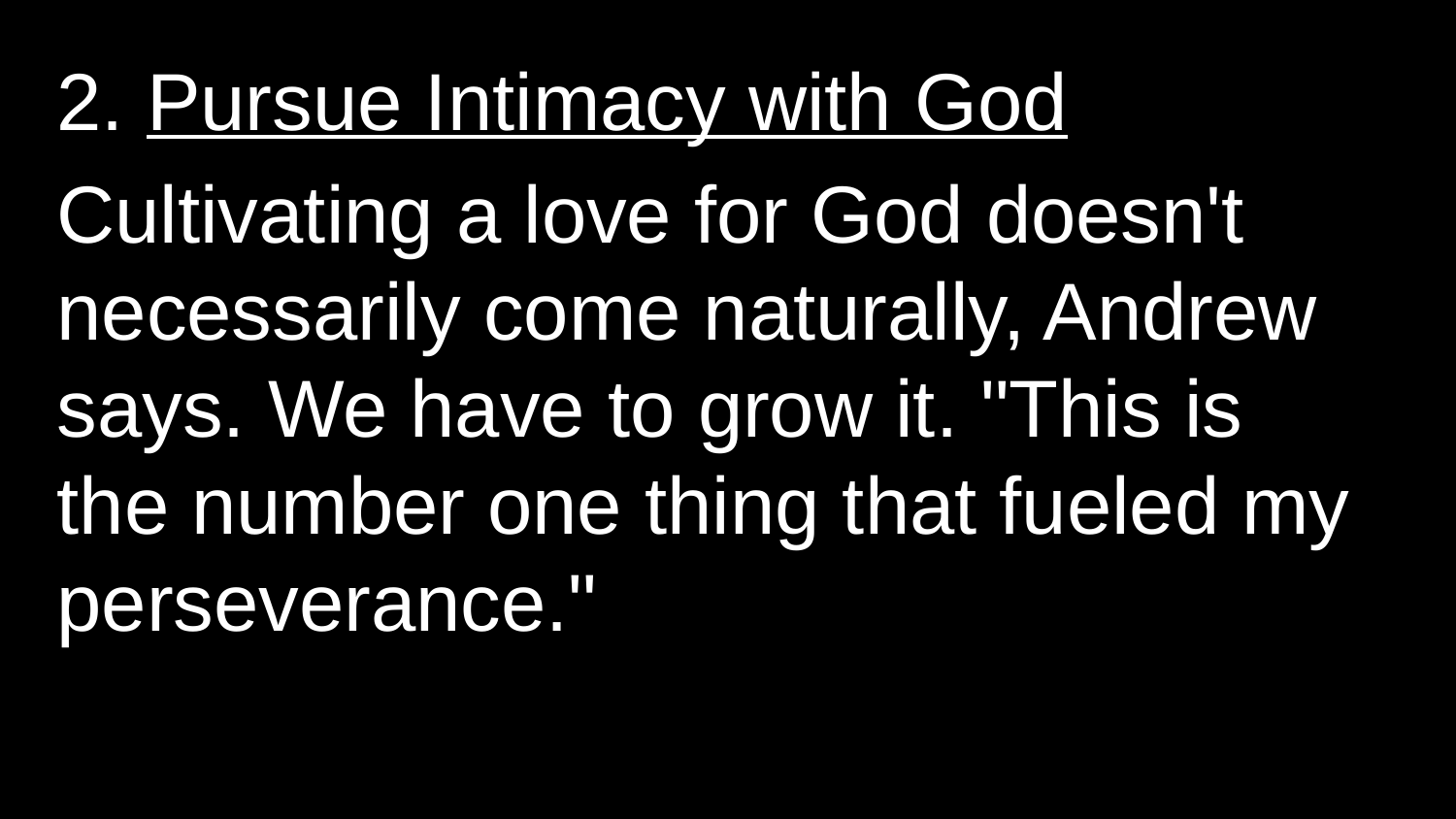

2. Pursue Intimacy with God
Cultivating a love for God doesn't necessarily come naturally, Andrew says. We have to grow it. "This is the number one thing that fueled my perseverance."